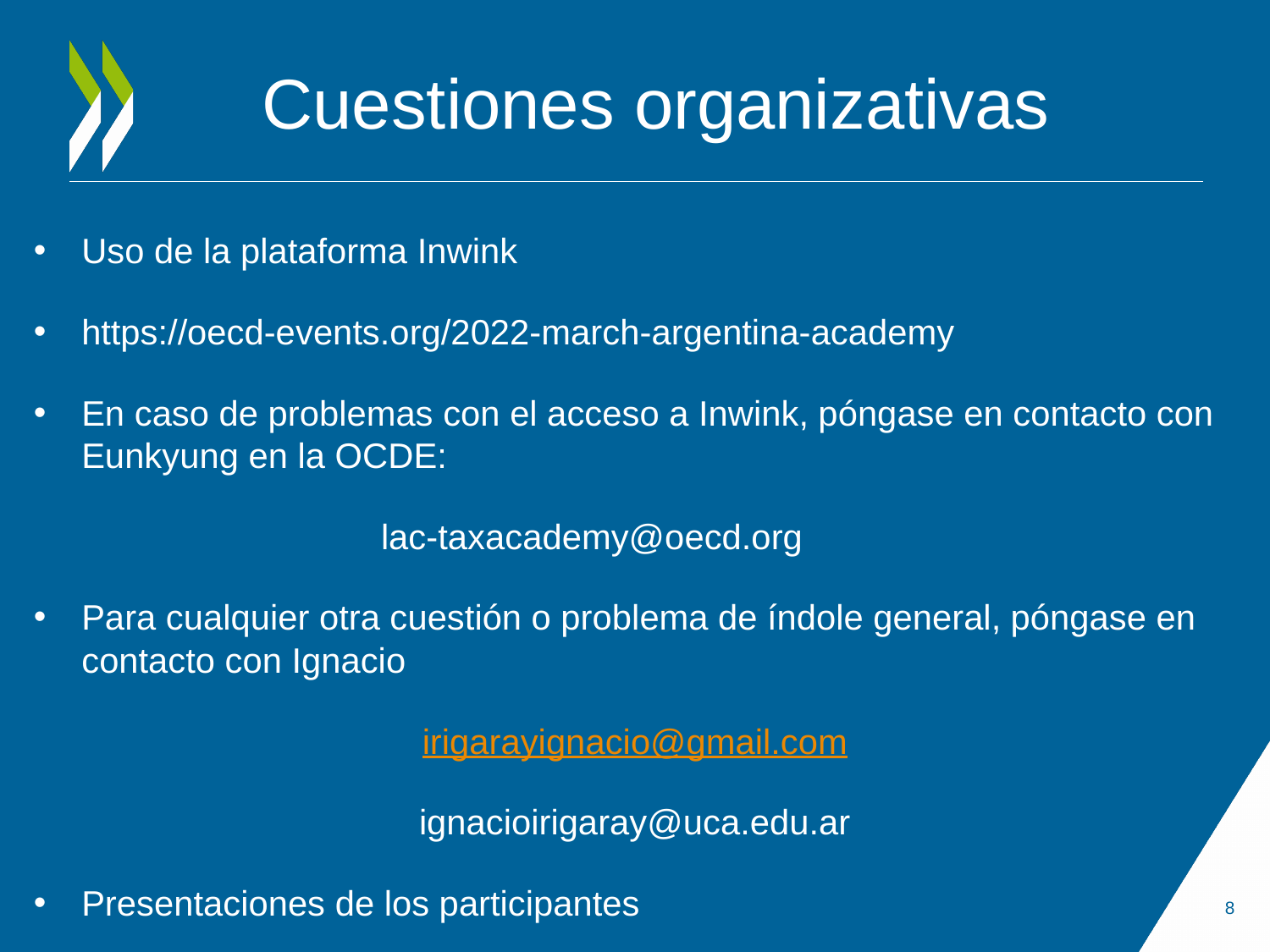

# Cuestiones organizativas
Uso de la plataforma Inwink
https://oecd-events.org/2022-march-argentina-academy
En caso de problemas con el acceso a Inwink, póngase en contacto con Eunkyung en la OCDE:
lac-taxacademy@oecd.org
Para cualquier otra cuestión o problema de índole general, póngase en contacto con Ignacio
irigarayignacio@gmail.com
ignacioirigaray@uca.edu.ar
Presentaciones de los participantes

8